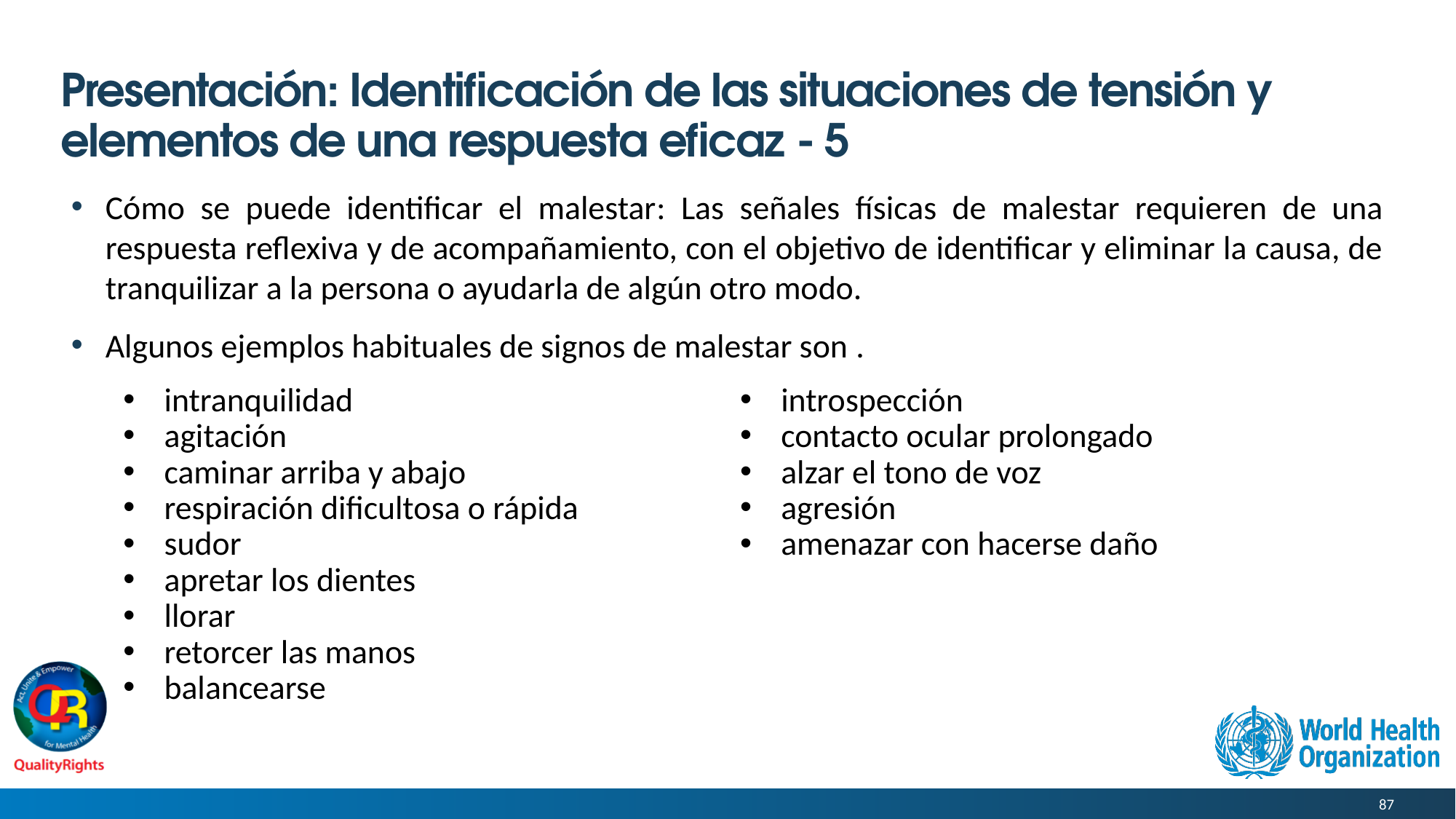

# Presentación: Identificación de las situaciones de tensión y elementos de una respuesta eficaz - 5
Cómo se puede identificar el malestar: Las señales físicas de malestar requieren de una respuesta reflexiva y de acompañamiento, con el objetivo de identificar y eliminar la causa, de tranquilizar a la persona o ayudarla de algún otro modo.
Algunos ejemplos habituales de signos de malestar son .
intranquilidad
agitación
caminar arriba y abajo
respiración dificultosa o rápida
sudor
apretar los dientes
llorar
retorcer las manos
balancearse
introspección
contacto ocular prolongado
alzar el tono de voz
agresión
amenazar con hacerse daño